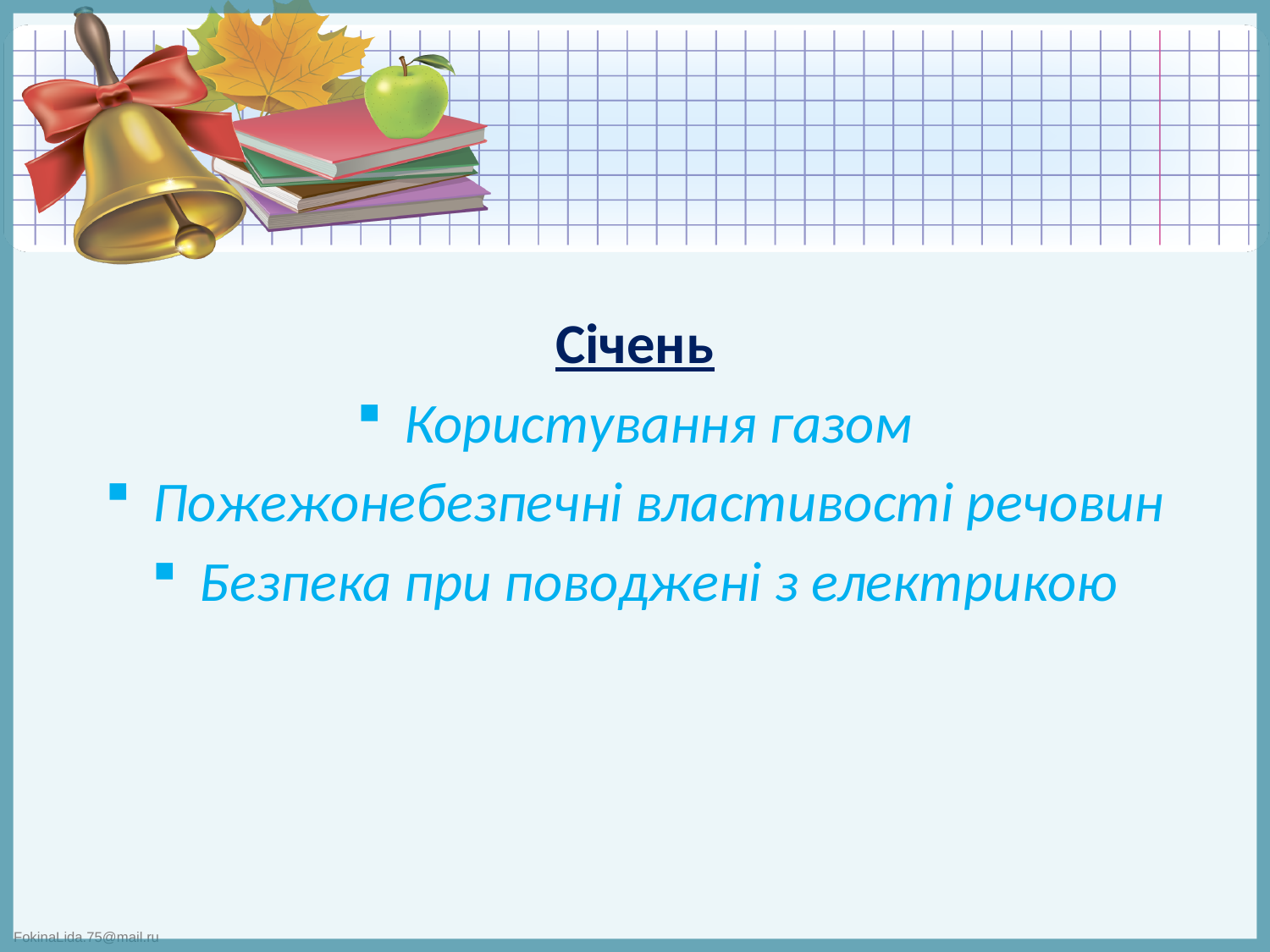

#

Січень
Користування газом
Пожежонебезпечні властивості речовин
Безпека при поводжені з електрикою